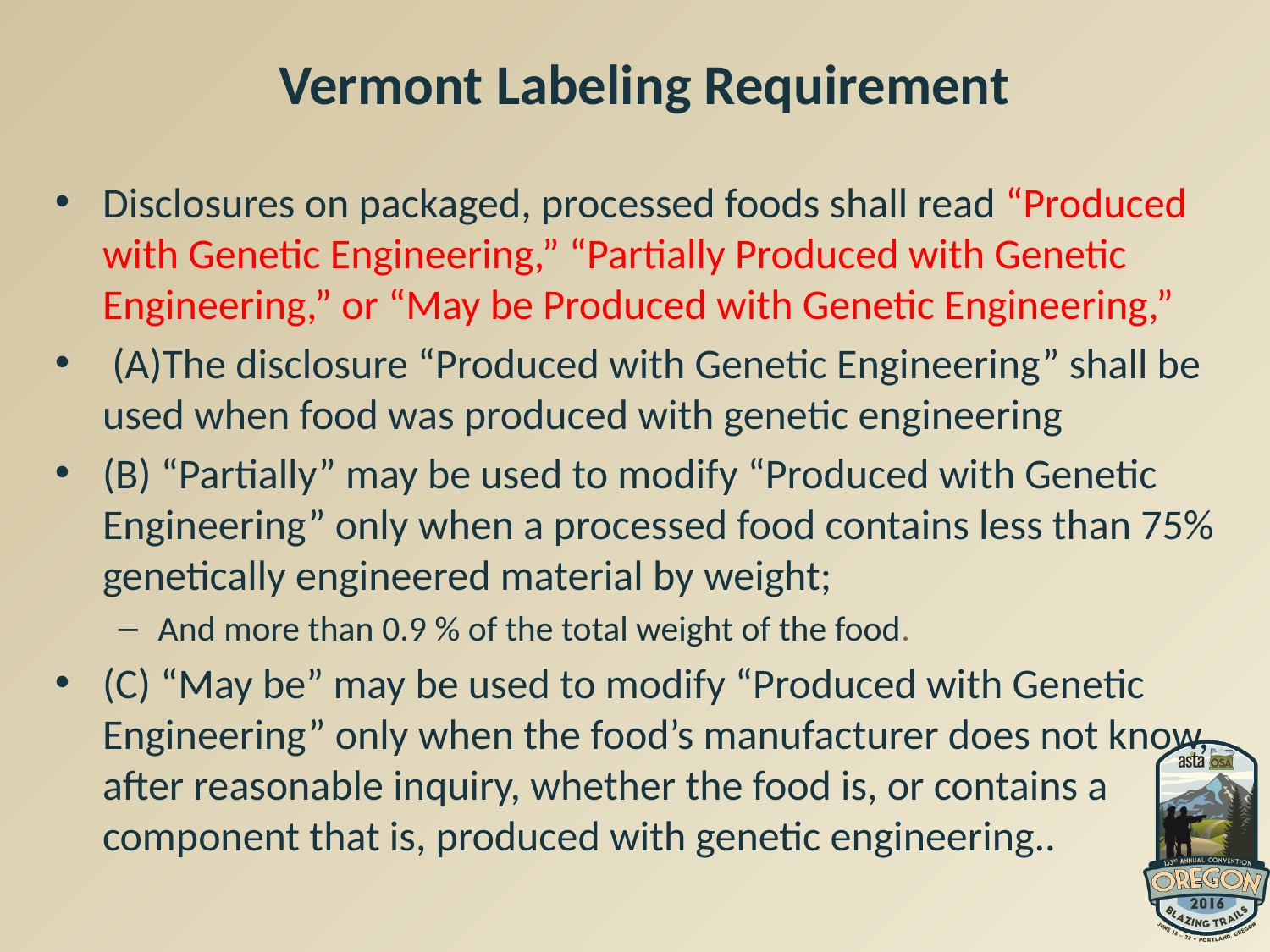

Vermont Labeling Requirement
Disclosures on packaged, processed foods shall read “Produced with Genetic Engineering,” “Partially Produced with Genetic Engineering,” or “May be Produced with Genetic Engineering,”
 (A)The disclosure “Produced with Genetic Engineering” shall be used when food was produced with genetic engineering
(B) “Partially” may be used to modify “Produced with Genetic Engineering” only when a processed food contains less than 75% genetically engineered material by weight;
And more than 0.9 % of the total weight of the food.
(C) “May be” may be used to modify “Produced with Genetic Engineering” only when the food’s manufacturer does not know, after reasonable inquiry, whether the food is, or contains a component that is, produced with genetic engineering..